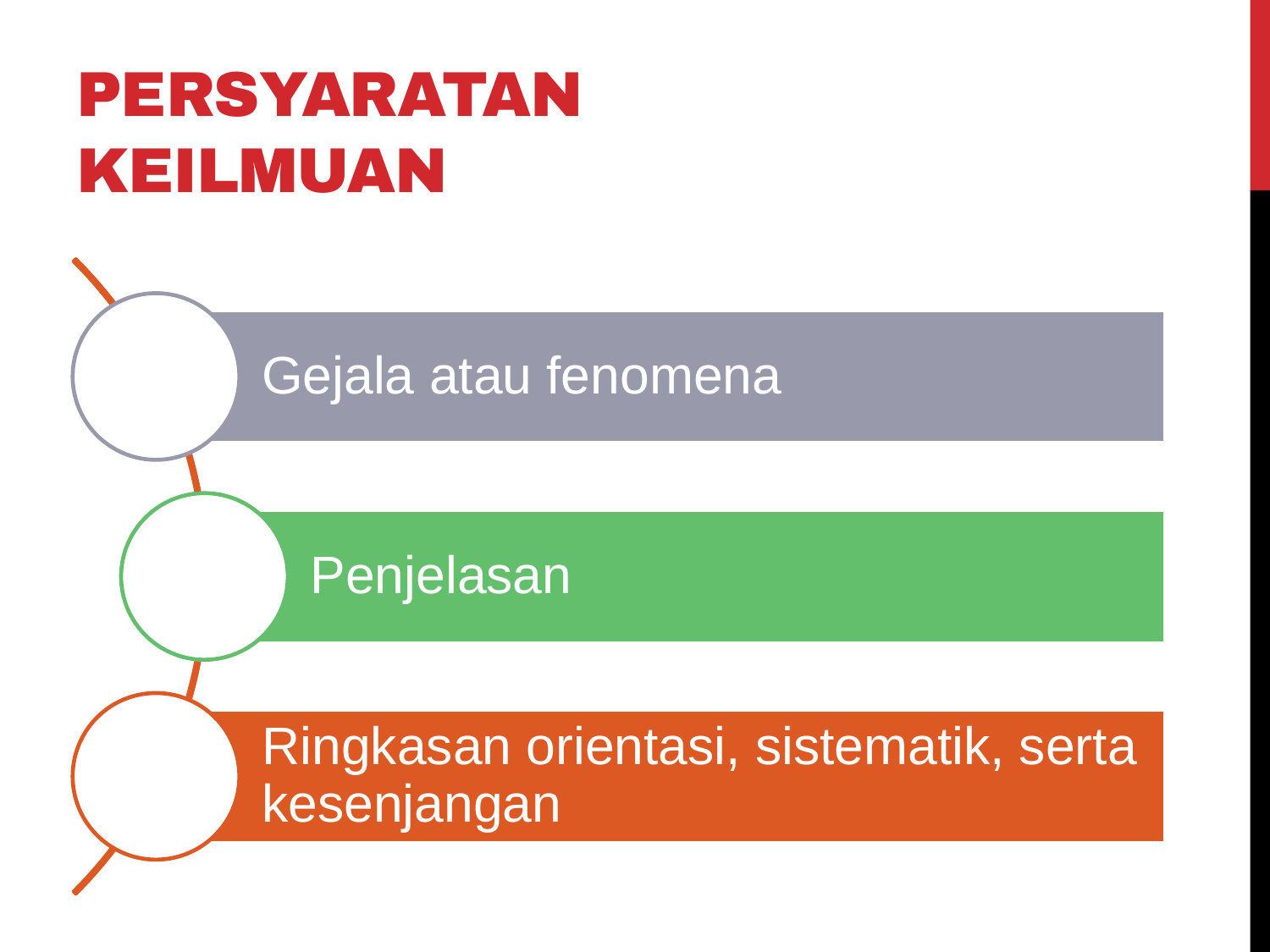

# Persyaratan keilmuan
Gejala atau fenomena
Penjelasan
Ringkasan orientasi, sistematik, serta kesenjangan